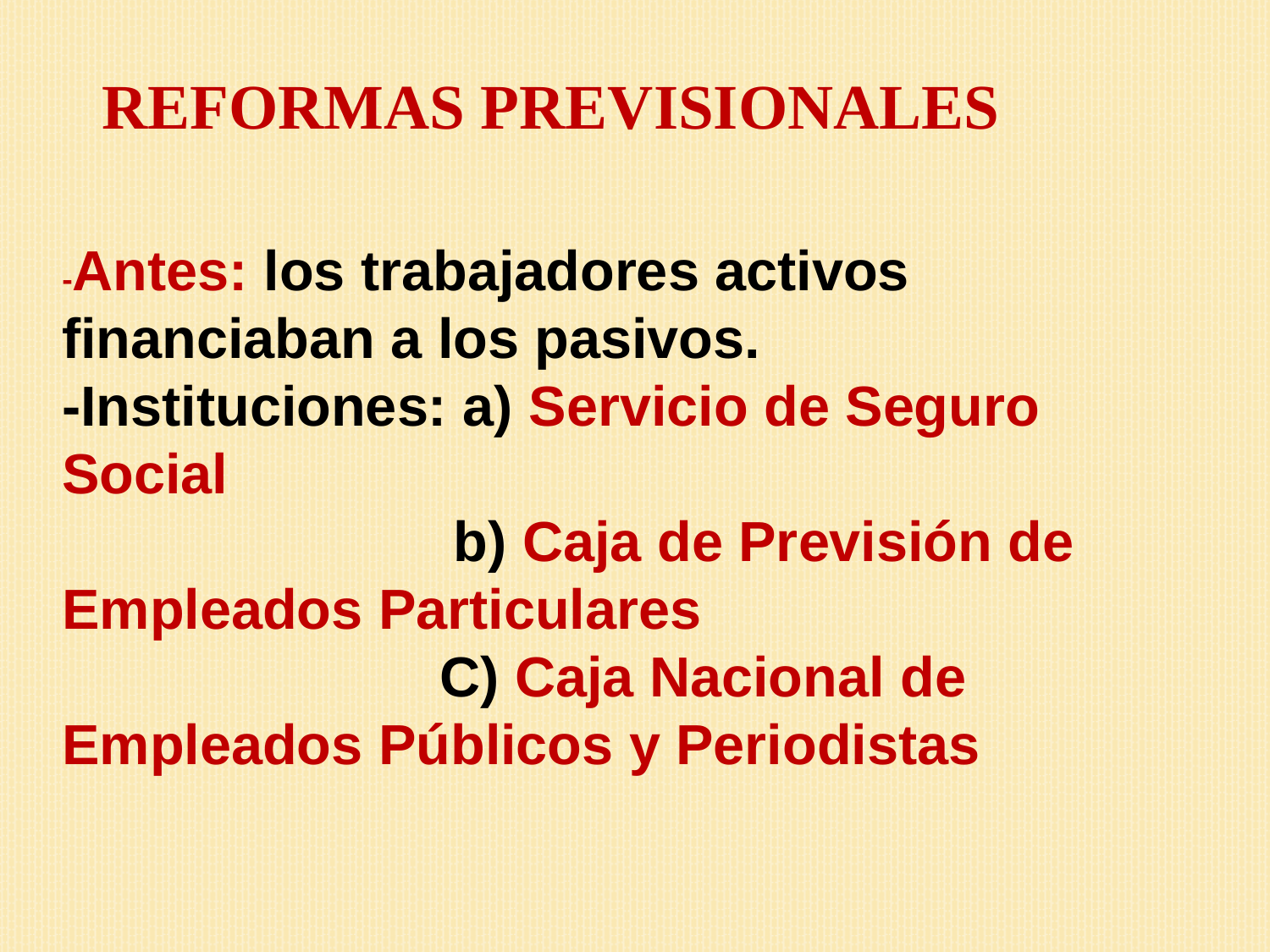

REFORMAS PREVISIONALES
-Antes: los trabajadores activos financiaban a los pasivos.
-Instituciones: a) Servicio de Seguro  Social
                         b) Caja de Previsión de Empleados Particulares
	                C) Caja Nacional de Empleados Públicos y Periodistas